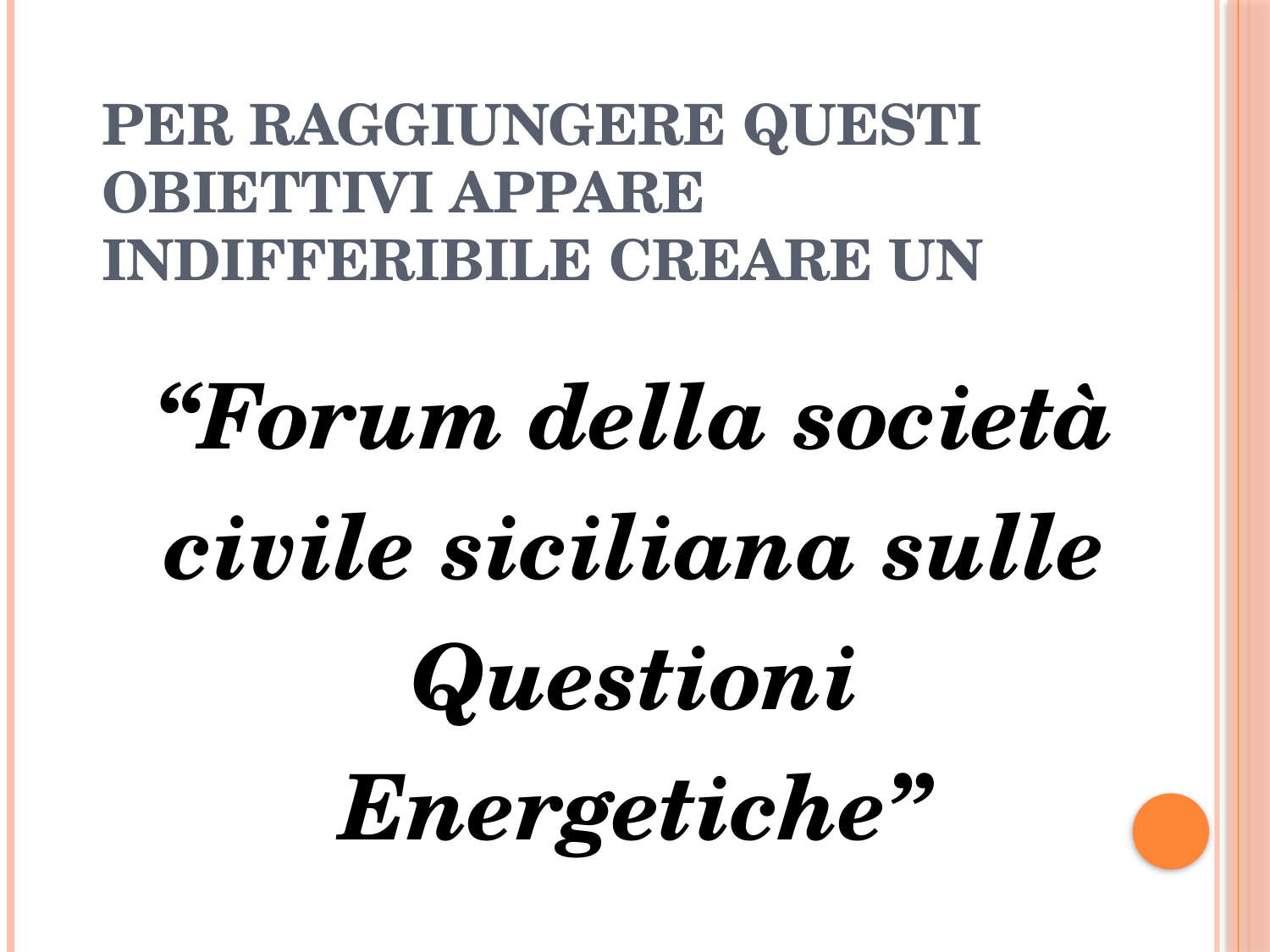

# Per raggiungere questi obiettivi appare indifferibile creare un
“Forum della società civile siciliana sulle Questioni Energetiche”